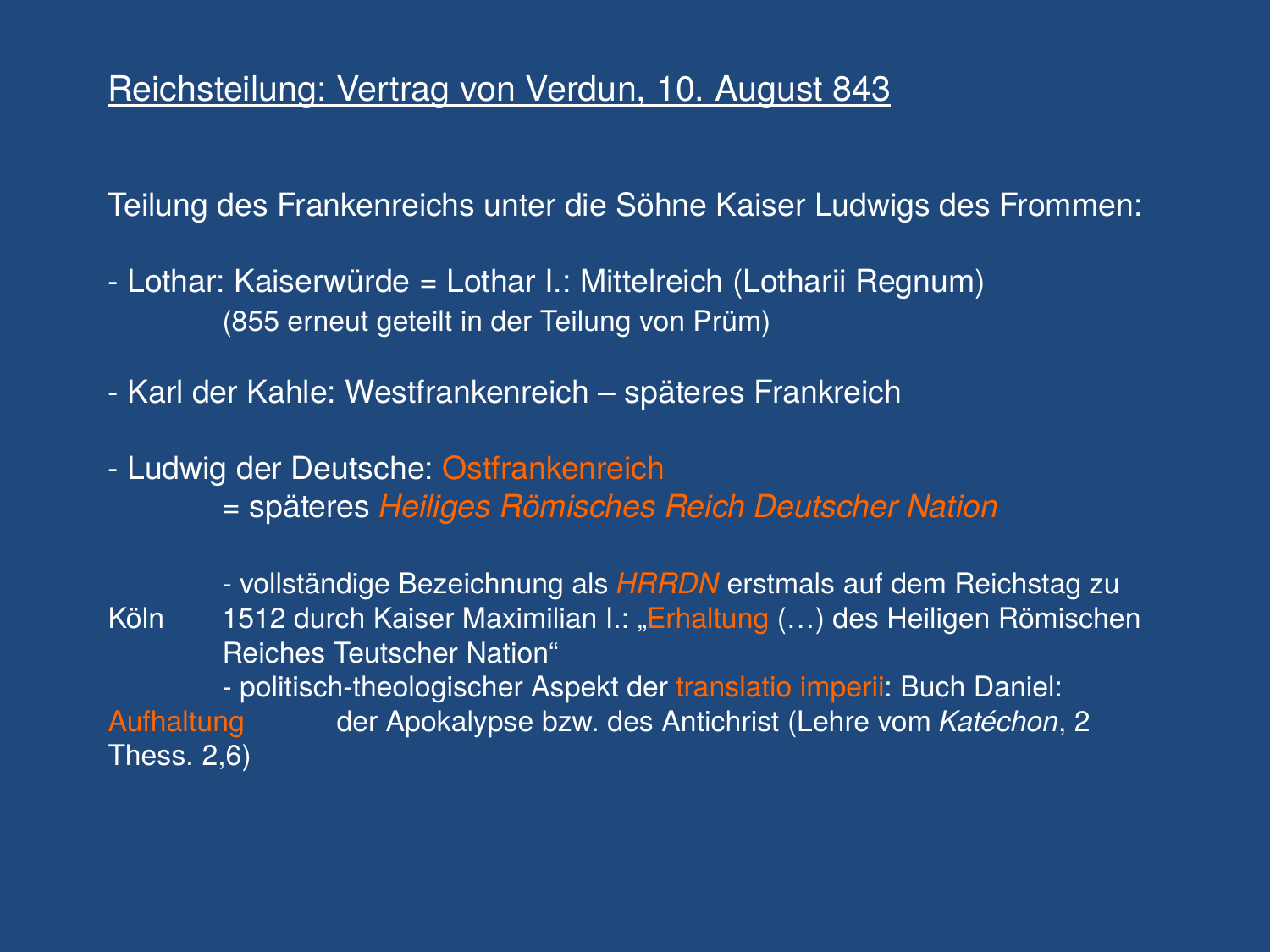

# Reichsteilung: Vertrag von Verdun, 10. August 843 Teilung des Frankenreichs unter die Söhne Kaiser Ludwigs des Frommen: - Lothar: Kaiserwürde = Lothar I.: Mittelreich (Lotharii Regnum) (855 erneut geteilt in der Teilung von Prüm) - Karl der Kahle: Westfrankenreich – späteres Frankreich - Ludwig der Deutsche: Ostfrankenreich = späteres Heiliges Römisches Reich Deutscher Nation - vollständige Bezeichnung als HRRDN erstmals auf dem Reichstag zu Köln 	1512 durch Kaiser Maximilian I.: „Erhaltung (…) des Heiligen Römischen 	Reiches Teutscher Nation“ - politisch-theologischer Aspekt der translatio imperii: Buch Daniel: Aufhaltung 	der Apokalypse bzw. des Antichrist (Lehre vom Katéchon, 2 Thess. 2,6)